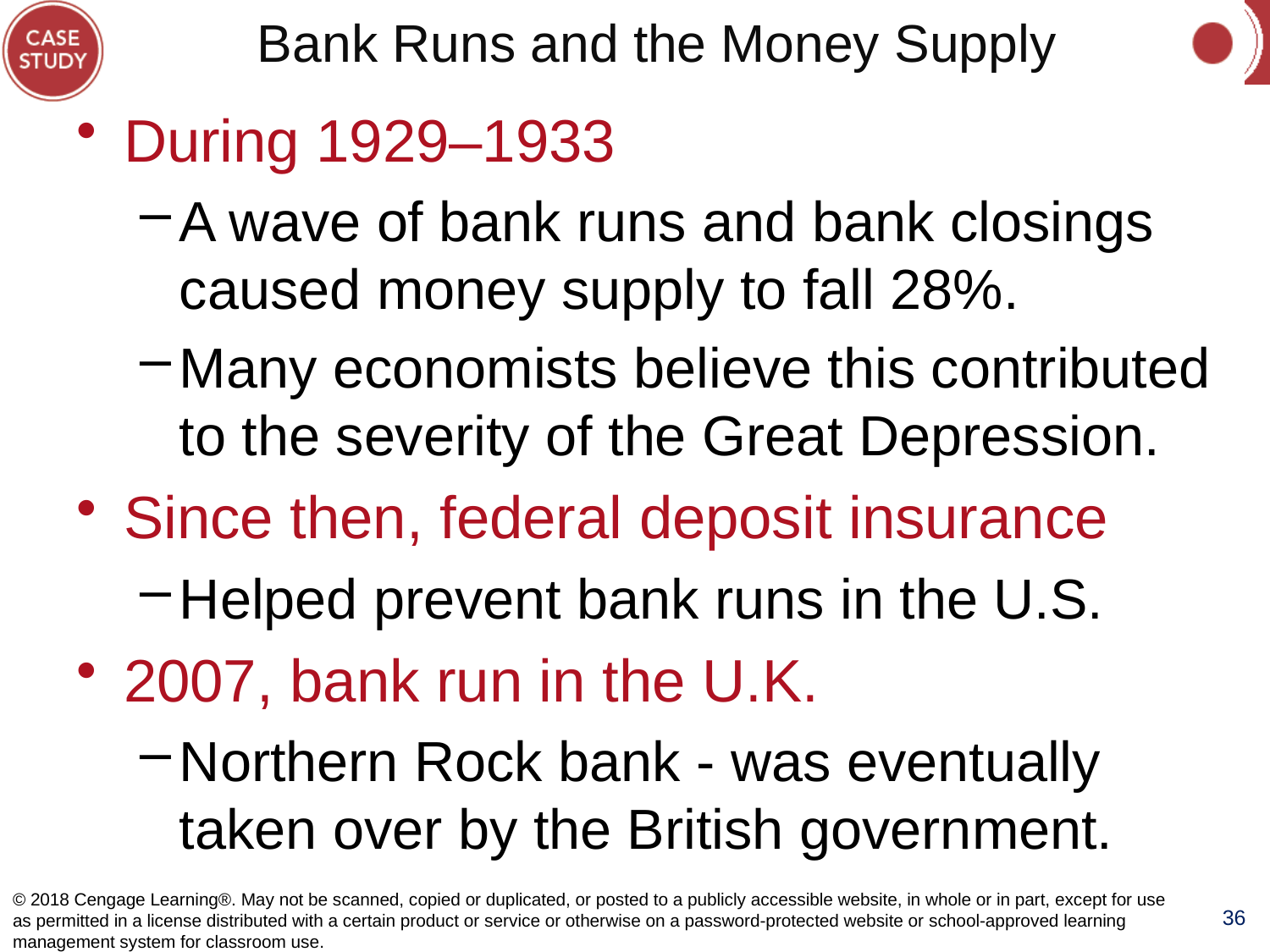

# Bank Runs and the Money Supply
During 1929–1933
A wave of bank runs and bank closings caused money supply to fall 28%.
Many economists believe this contributed to the severity of the Great Depression.
Since then, federal deposit insurance
Helped prevent bank runs in the U.S.
2007, bank run in the U.K.
Northern Rock bank - was eventually taken over by the British government.
© 2018 Cengage Learning®. May not be scanned, copied or duplicated, or posted to a publicly accessible website, in whole or in part, except for use as permitted in a license distributed with a certain product or service or otherwise on a password-protected website or school-approved learning management system for classroom use.
36